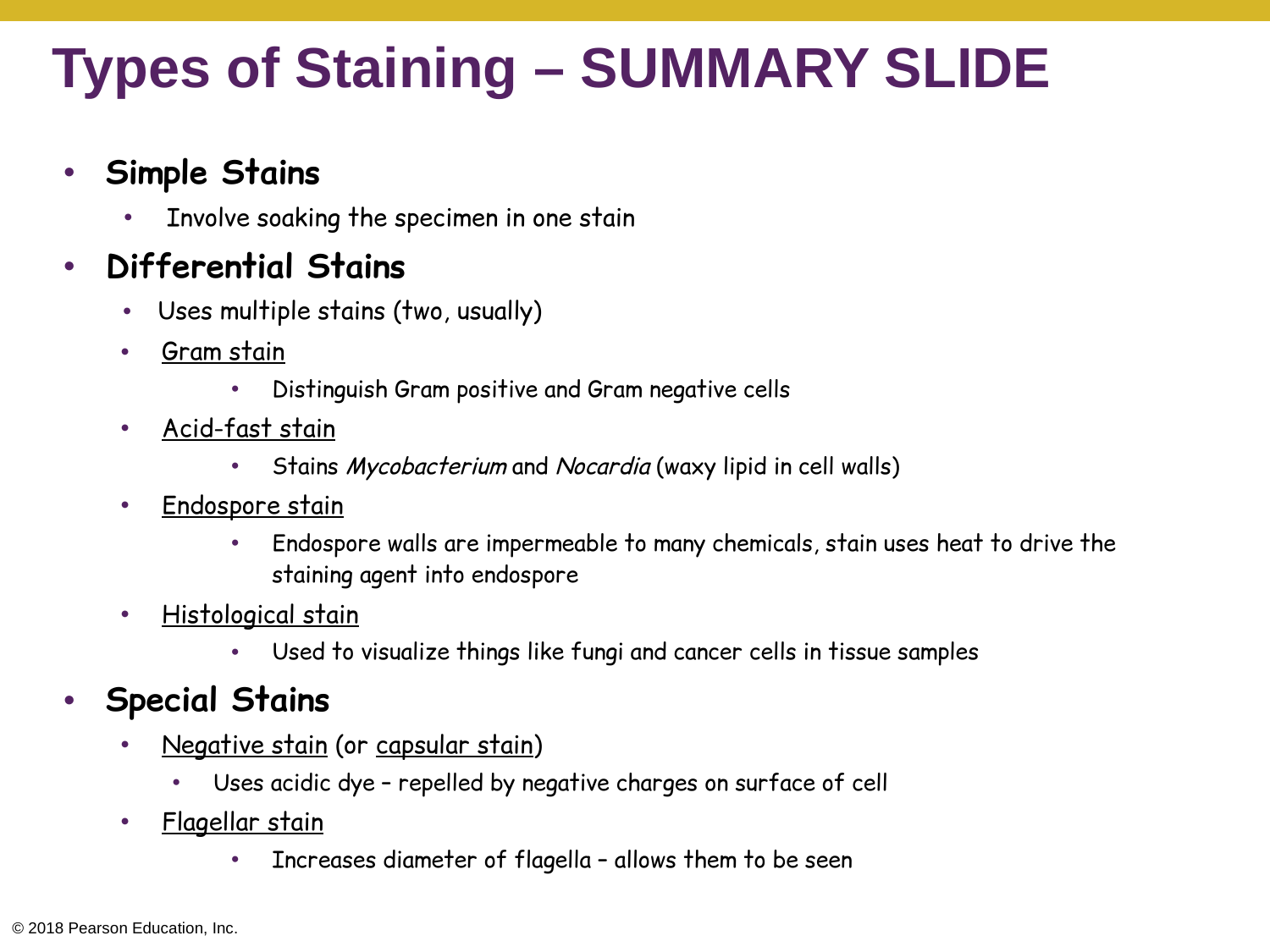

Types of Staining – SUMMARY SLIDE
Simple Stains
Involve soaking the specimen in one stain
Differential Stains
Uses multiple stains (two, usually)
Gram stain
Distinguish Gram positive and Gram negative cells
Acid-fast stain
Stains Mycobacterium and Nocardia (waxy lipid in cell walls)
Endospore stain
Endospore walls are impermeable to many chemicals, stain uses heat to drive the staining agent into endospore
Histological stain
Used to visualize things like fungi and cancer cells in tissue samples
Special Stains
Negative stain (or capsular stain)
Uses acidic dye – repelled by negative charges on surface of cell
Flagellar stain
Increases diameter of flagella – allows them to be seen